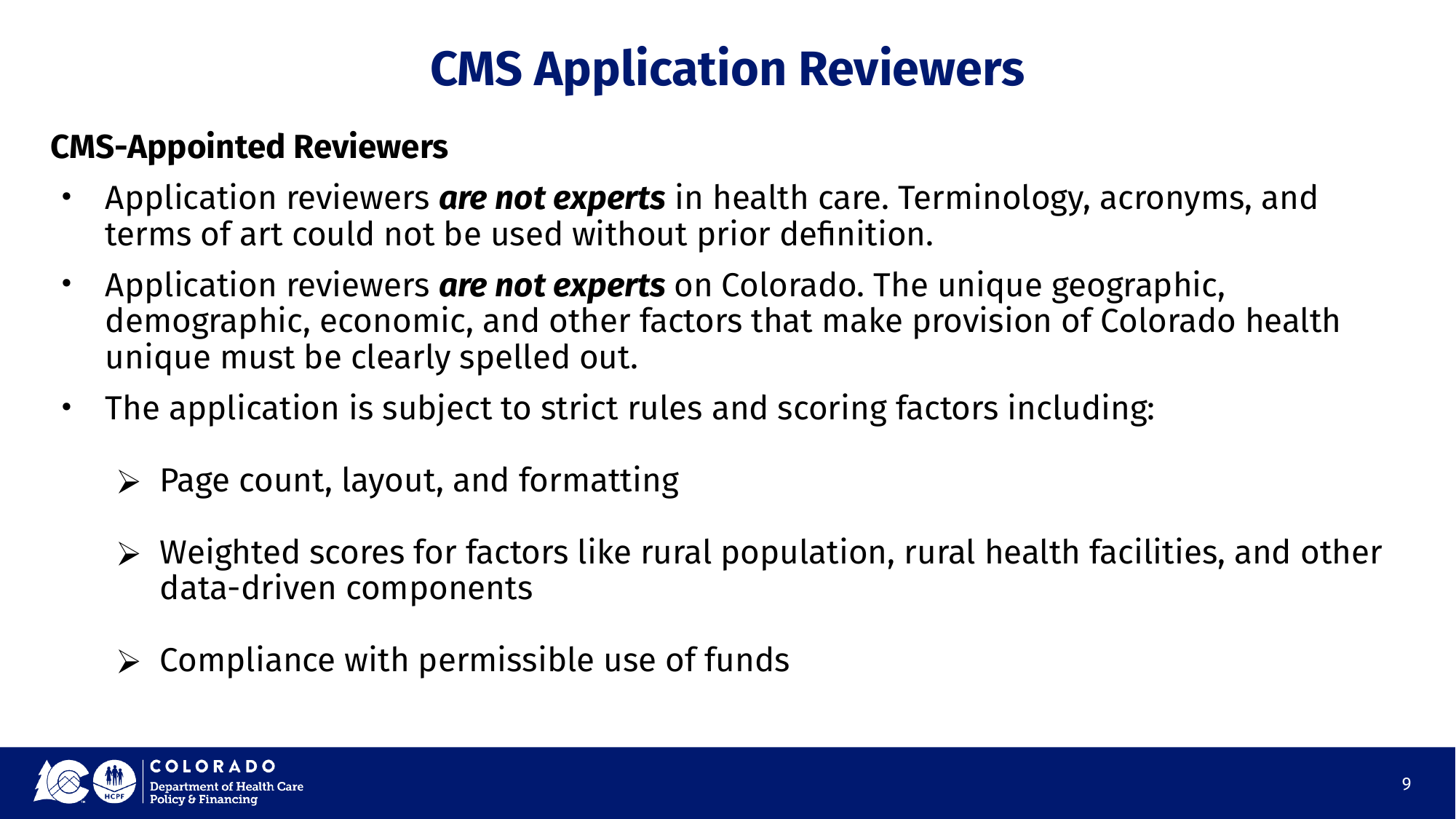

# CMS Application Reviewers
CMS-Appointed Reviewers
Application reviewers are not experts in health care. Terminology, acronyms, and terms of art could not be used without prior definition.
Application reviewers are not experts on Colorado. The unique geographic, demographic, economic, and other factors that make provision of Colorado health unique must be clearly spelled out.
The application is subject to strict rules and scoring factors including:
Page count, layout, and formatting
Weighted scores for factors like rural population, rural health facilities, and other data-driven components
Compliance with permissible use of funds
9